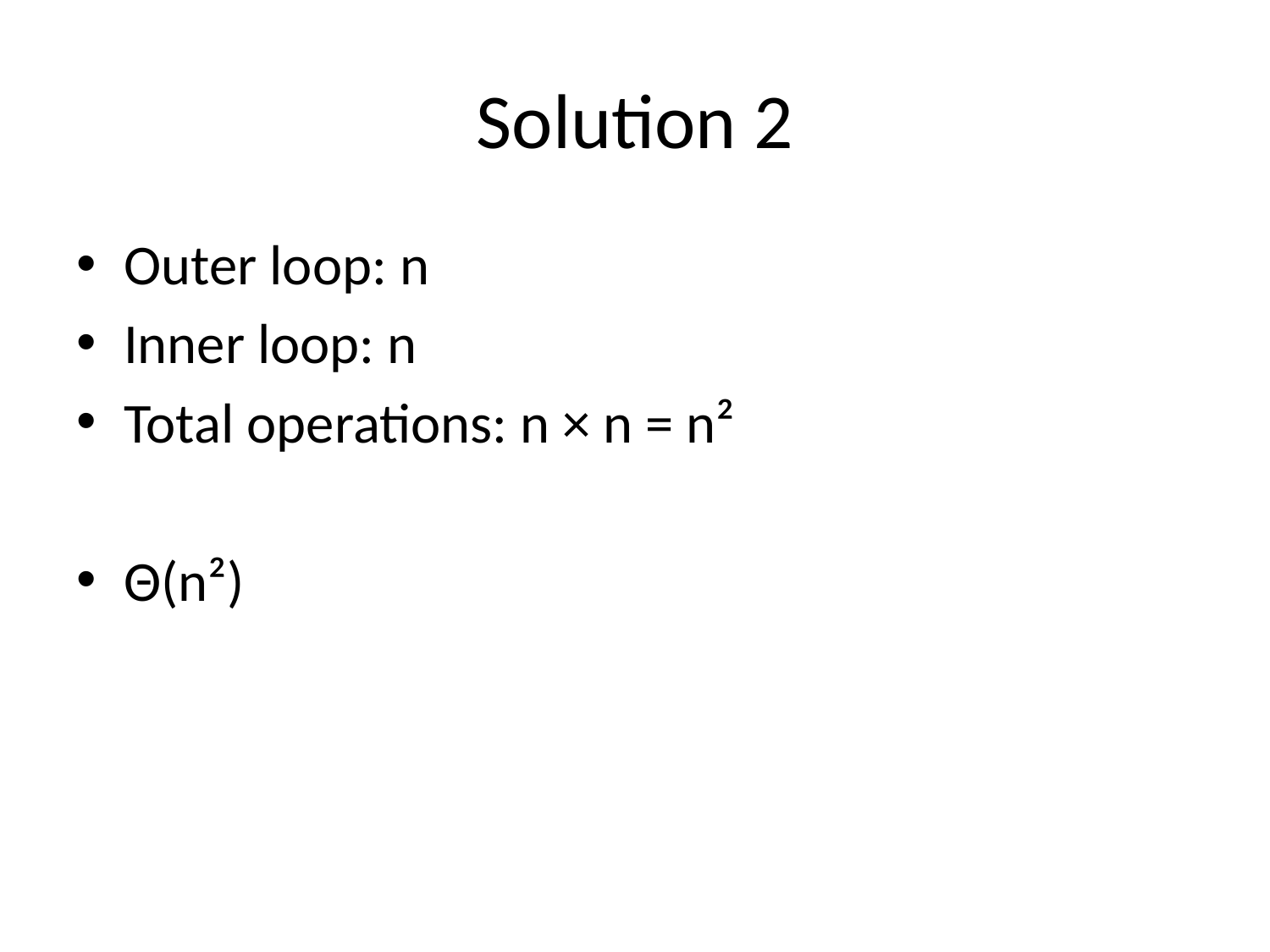

# Solution 2
Outer loop: n
Inner loop: n
Total operations: n × n = n²

Θ(n²)